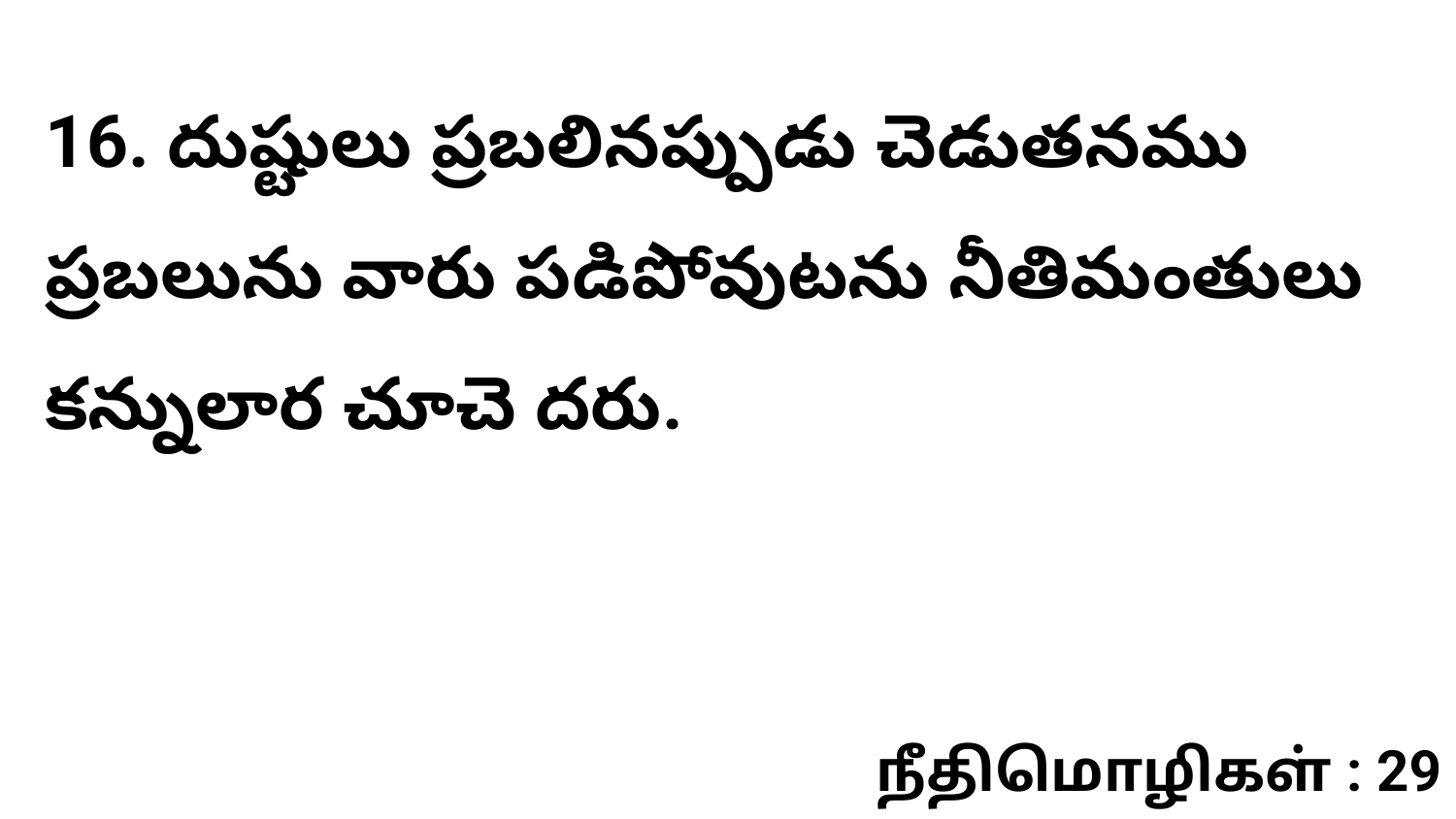

16. దుష్టులు ప్రబలినప్పుడు చెడుతనము ప్రబలును వారు పడిపోవుటను నీతిమంతులు కన్నులార చూచె దరు.
நீதிமொழிகள் : 29